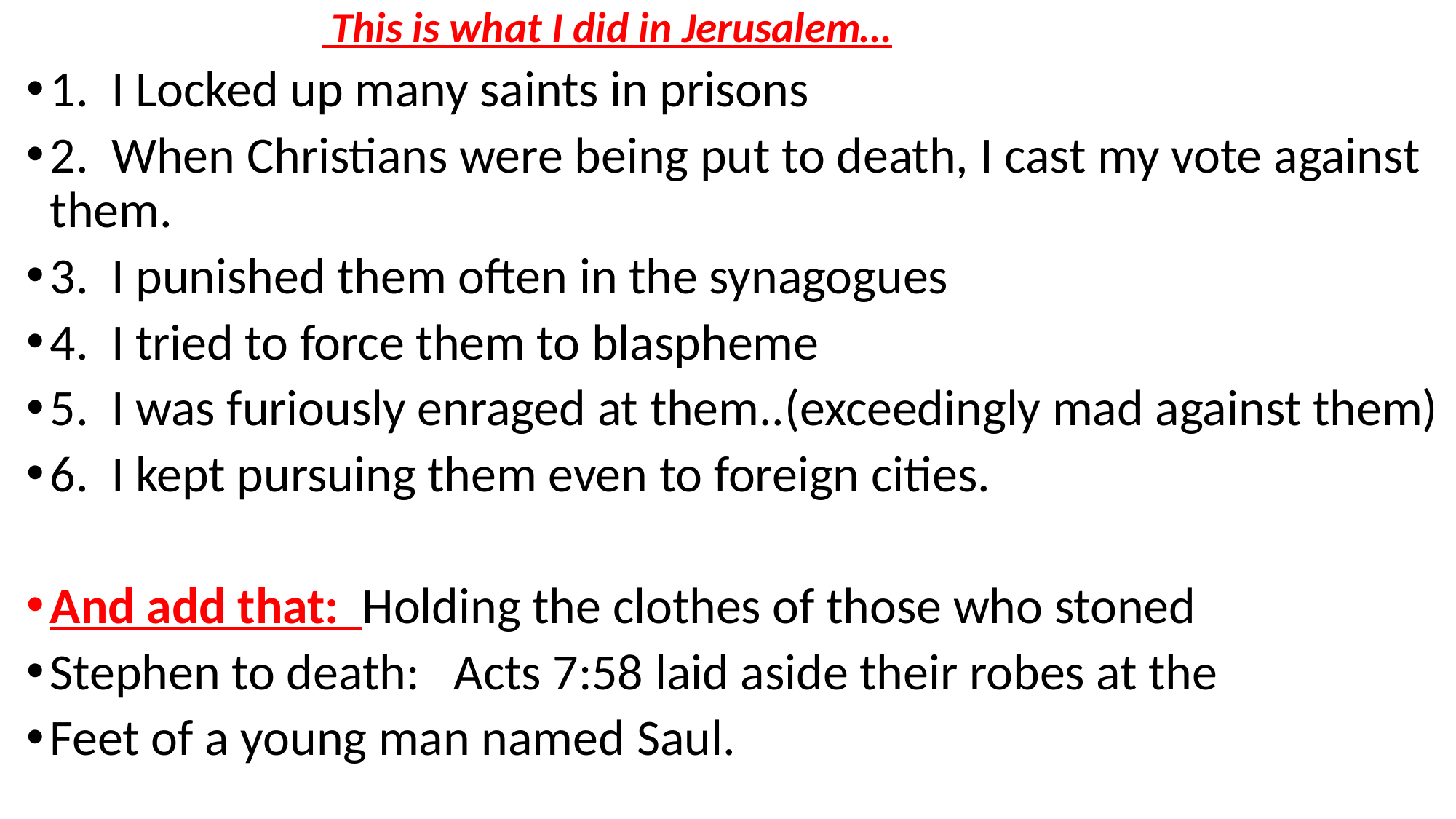

This is what I did in Jerusalem…
1.  I Locked up many saints in prisons
2.  When Christians were being put to death, I cast my vote against them.
3.  I punished them often in the synagogues
4.  I tried to force them to blaspheme
5.  I was furiously enraged at them..(exceedingly mad against them)
6.  I kept pursuing them even to foreign cities.

And add that:  Holding the clothes of those who stoned
Stephen to death:   Acts 7:58 laid aside their robes at the
Feet of a young man named Saul.